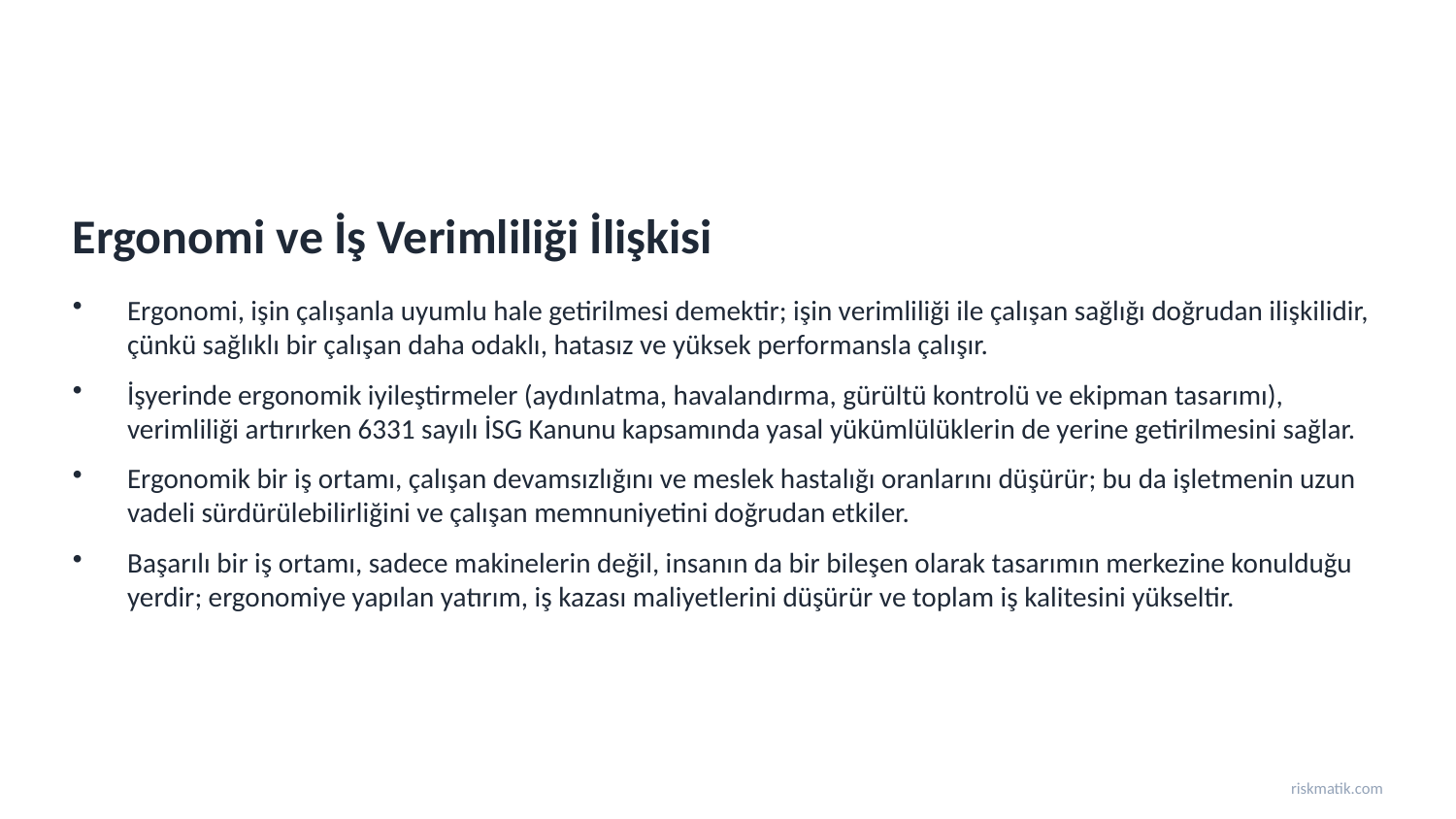

Ergonomi ve İş Verimliliği İlişkisi
Ergonomi, işin çalışanla uyumlu hale getirilmesi demektir; işin verimliliği ile çalışan sağlığı doğrudan ilişkilidir, çünkü sağlıklı bir çalışan daha odaklı, hatasız ve yüksek performansla çalışır.
İşyerinde ergonomik iyileştirmeler (aydınlatma, havalandırma, gürültü kontrolü ve ekipman tasarımı), verimliliği artırırken 6331 sayılı İSG Kanunu kapsamında yasal yükümlülüklerin de yerine getirilmesini sağlar.
Ergonomik bir iş ortamı, çalışan devamsızlığını ve meslek hastalığı oranlarını düşürür; bu da işletmenin uzun vadeli sürdürülebilirliğini ve çalışan memnuniyetini doğrudan etkiler.
Başarılı bir iş ortamı, sadece makinelerin değil, insanın da bir bileşen olarak tasarımın merkezine konulduğu yerdir; ergonomiye yapılan yatırım, iş kazası maliyetlerini düşürür ve toplam iş kalitesini yükseltir.
riskmatik.com